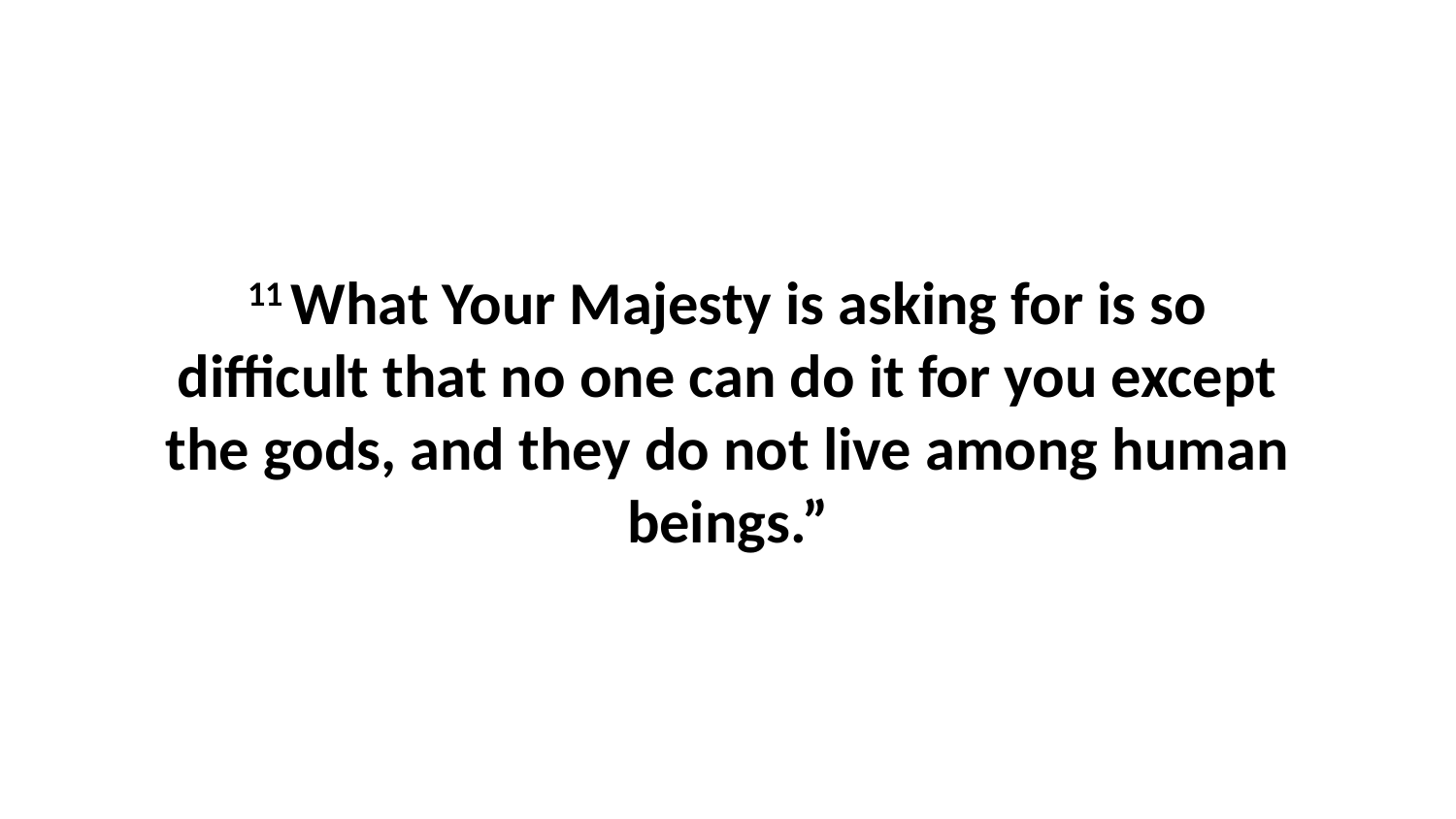

11 What Your Majesty is asking for is so difficult that no one can do it for you except the gods, and they do not live among human beings.”